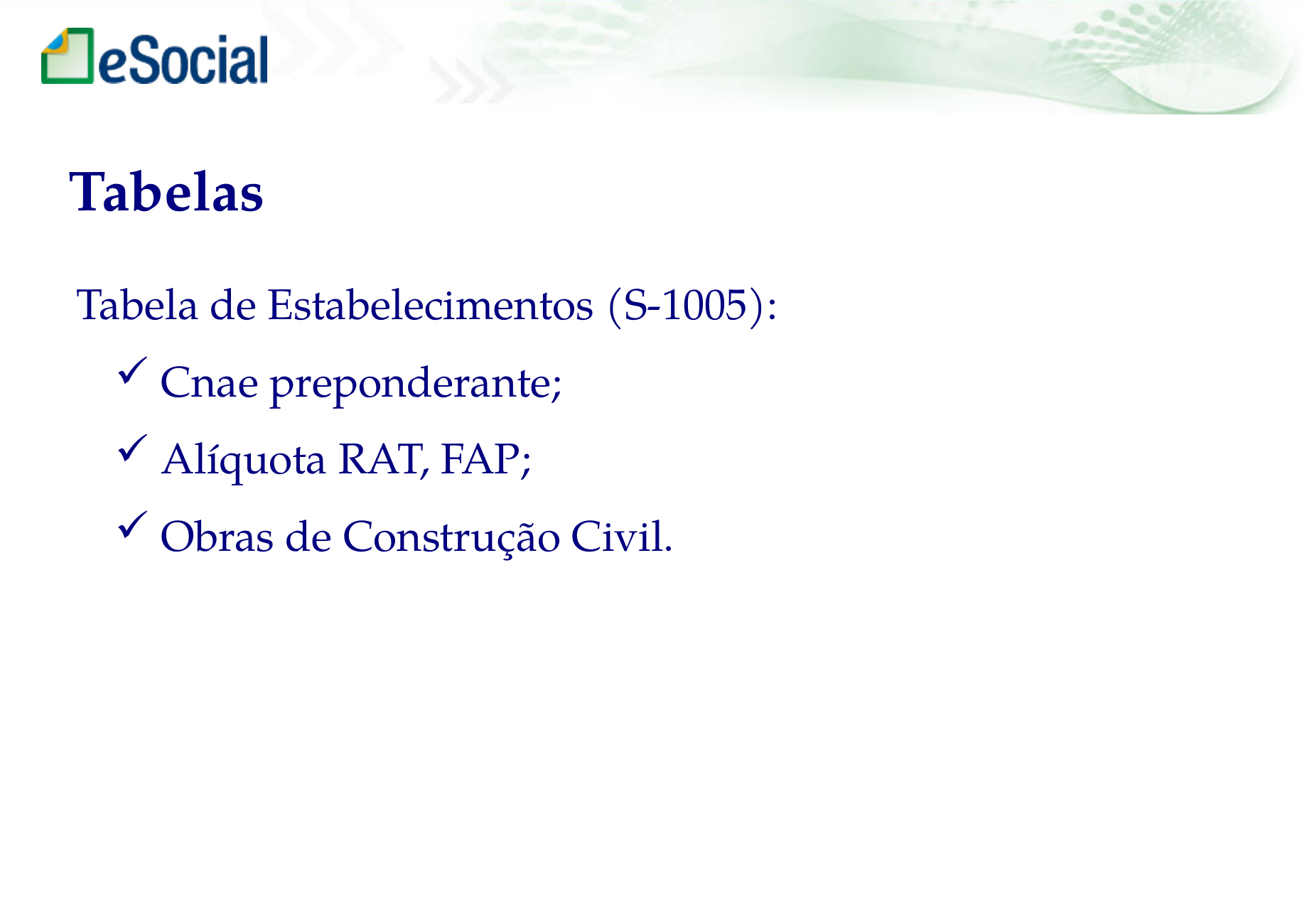

Tabelas
Tabela de Estabelecimentos (S-1005):
 Cnae preponderante;
 Alíquota RAT, FAP;
 Obras de Construção Civil.